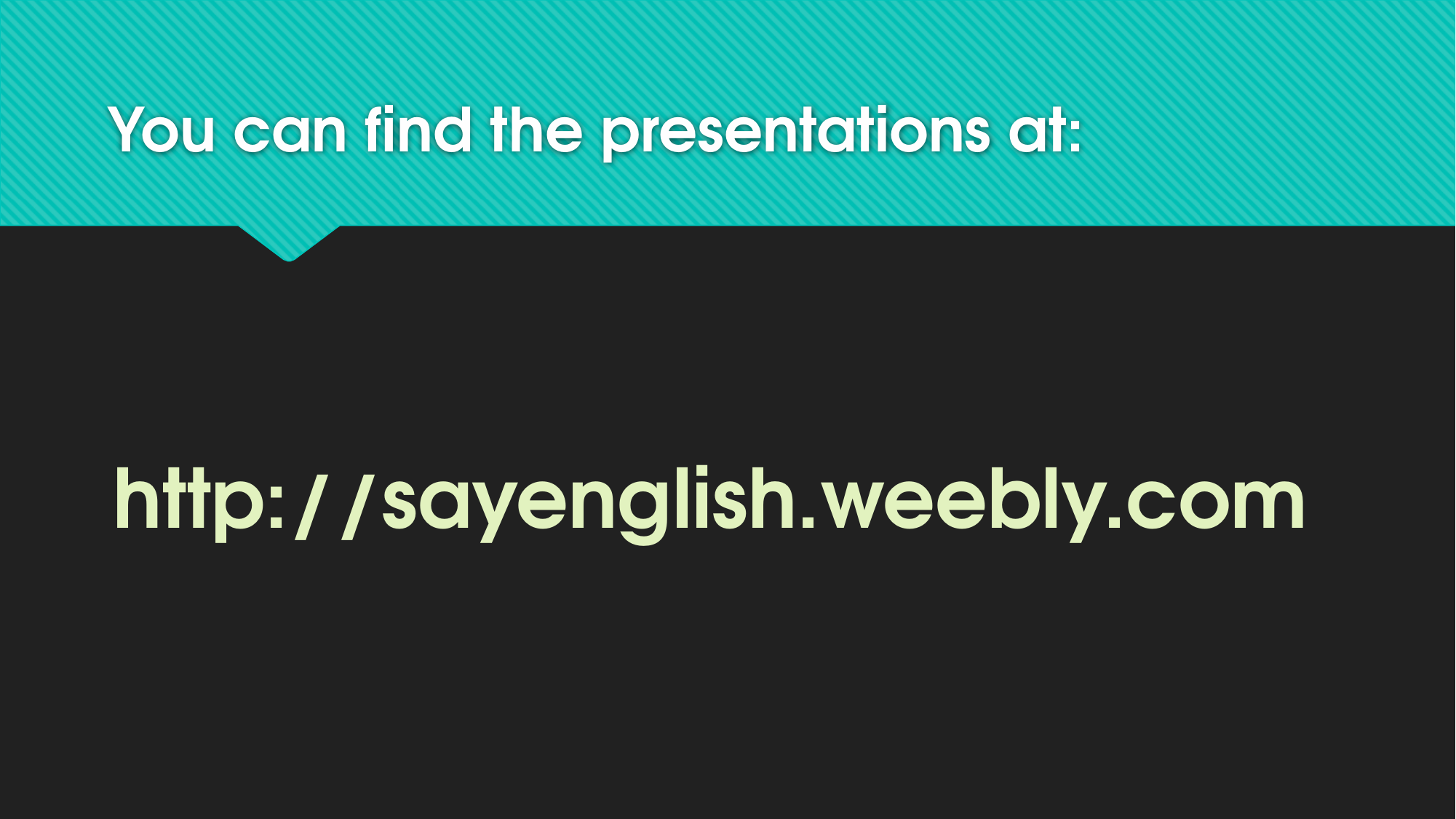

# You can find the presentations at:
http://sayenglish.weebly.com